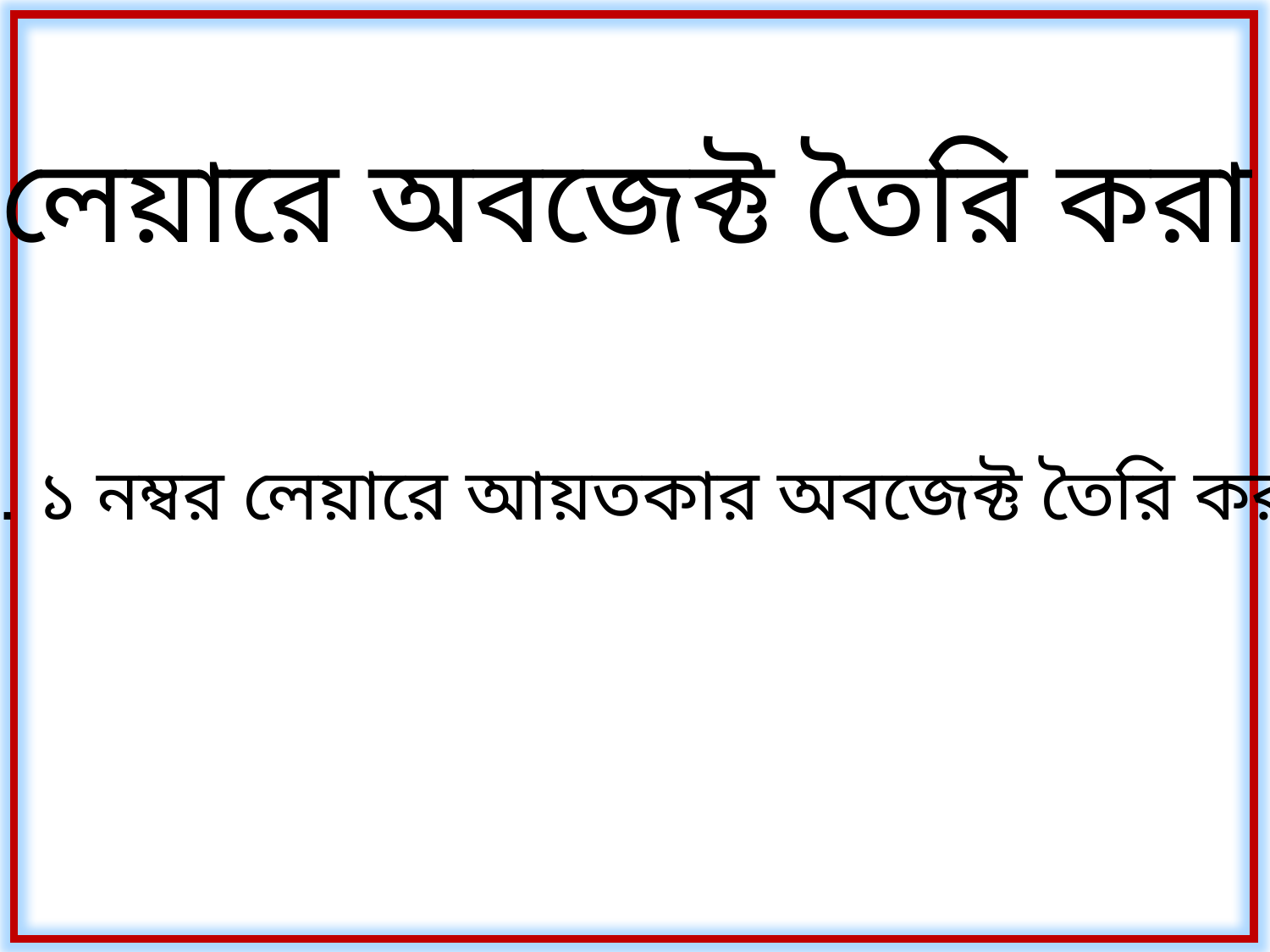

লেয়ারে অবজেক্ট তৈরি করা
ক. ১ নম্বর লেয়ারে আয়তকার অবজেক্ট তৈরি করা